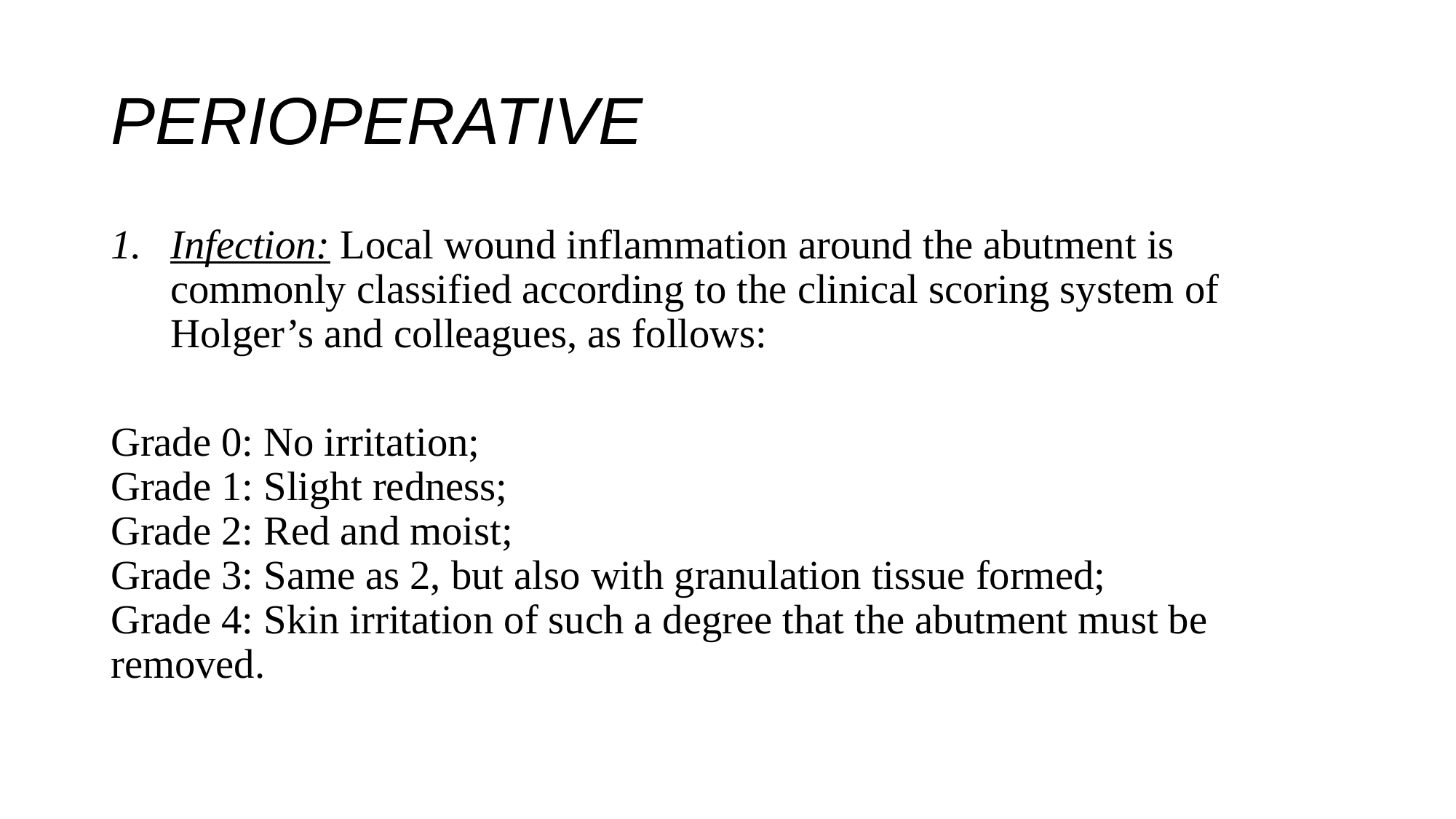

# PERIOPERATIVE
Infection: Local wound inflammation around the abutment is commonly classified according to the clinical scoring system of Holger’s and colleagues, as follows:
Grade 0: No irritation;
Grade 1: Slight redness;
Grade 2: Red and moist;
Grade 3: Same as 2, but also with granulation tissue formed;
Grade 4: Skin irritation of such a degree that the abutment must be removed.